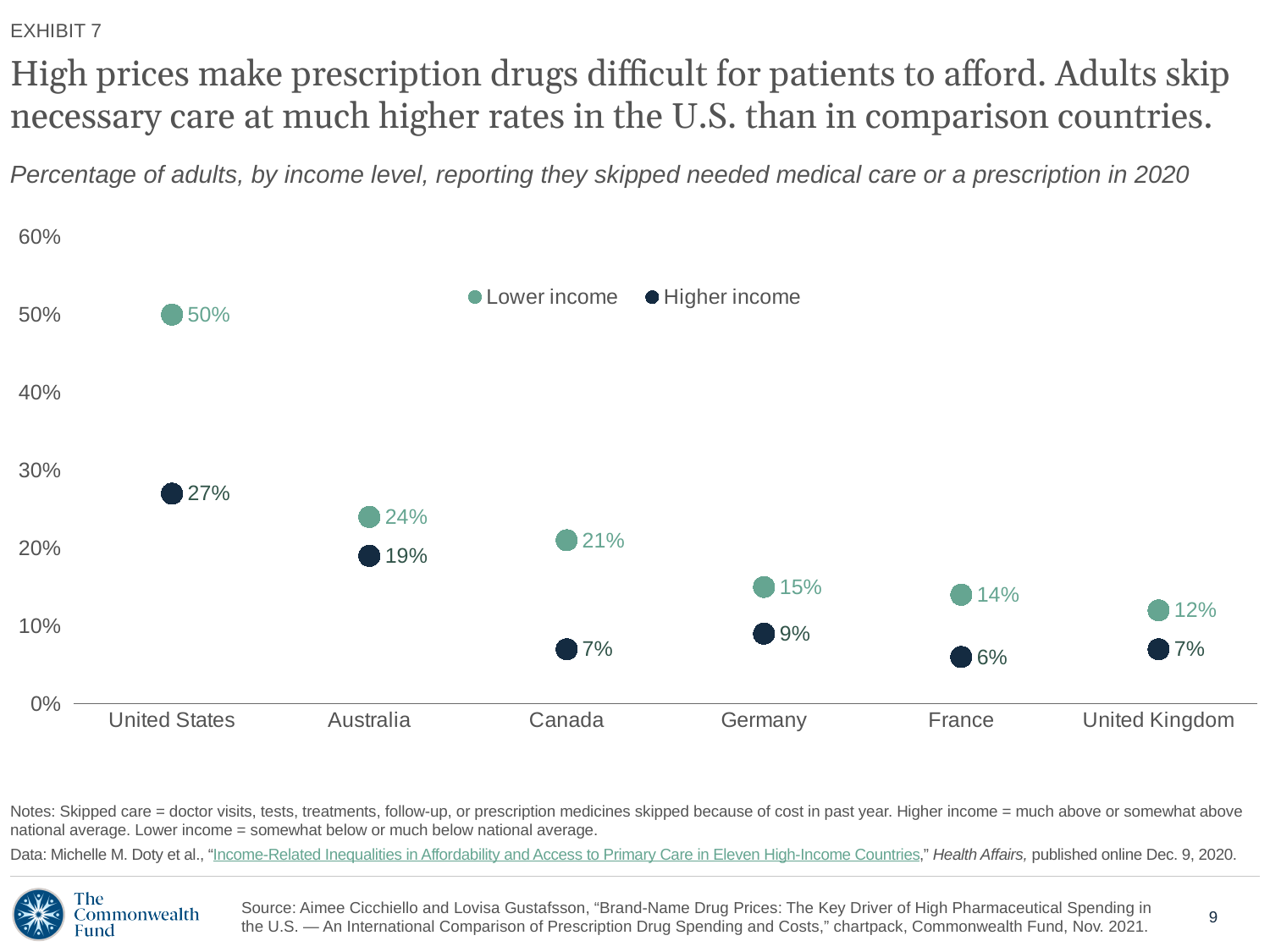

EXHIBIT 7
# High prices make prescription drugs difficult for patients to afford. Adults skip necessary care at much higher rates in the U.S. than in comparison countries.
Percentage of adults, by income level, reporting they skipped needed medical care or a prescription in 2020

### Chart

| Category | Lower income | Higher income |
|---|---|---|
| United States | 0.5 | 0.27 |
| Australia | 0.24 | 0.19 |
| Canada | 0.21 | 0.07 |
| Germany | 0.15 | 0.09 |
| France | 0.14 | 0.06 |
| United Kingdom | 0.12 | 0.07 |
Notes: Skipped care = doctor visits, tests, treatments, follow-up, or prescription medicines skipped because of cost in past year. Higher income = much above or somewhat above national average. Lower income = somewhat below or much below national average.
Data: Michelle M. Doty et al., “Income-Related Inequalities in Affordability and Access to Primary Care in Eleven High-Income Countries,” Health Affairs, published online Dec. 9, 2020.
Source: Aimee Cicchiello and Lovisa Gustafsson, “Brand-Name Drug Prices: The Key Driver of High Pharmaceutical Spending in
the U.S. — An International Comparison of Prescription Drug Spending and Costs,” chartpack, Commonwealth Fund, Nov. 2021.